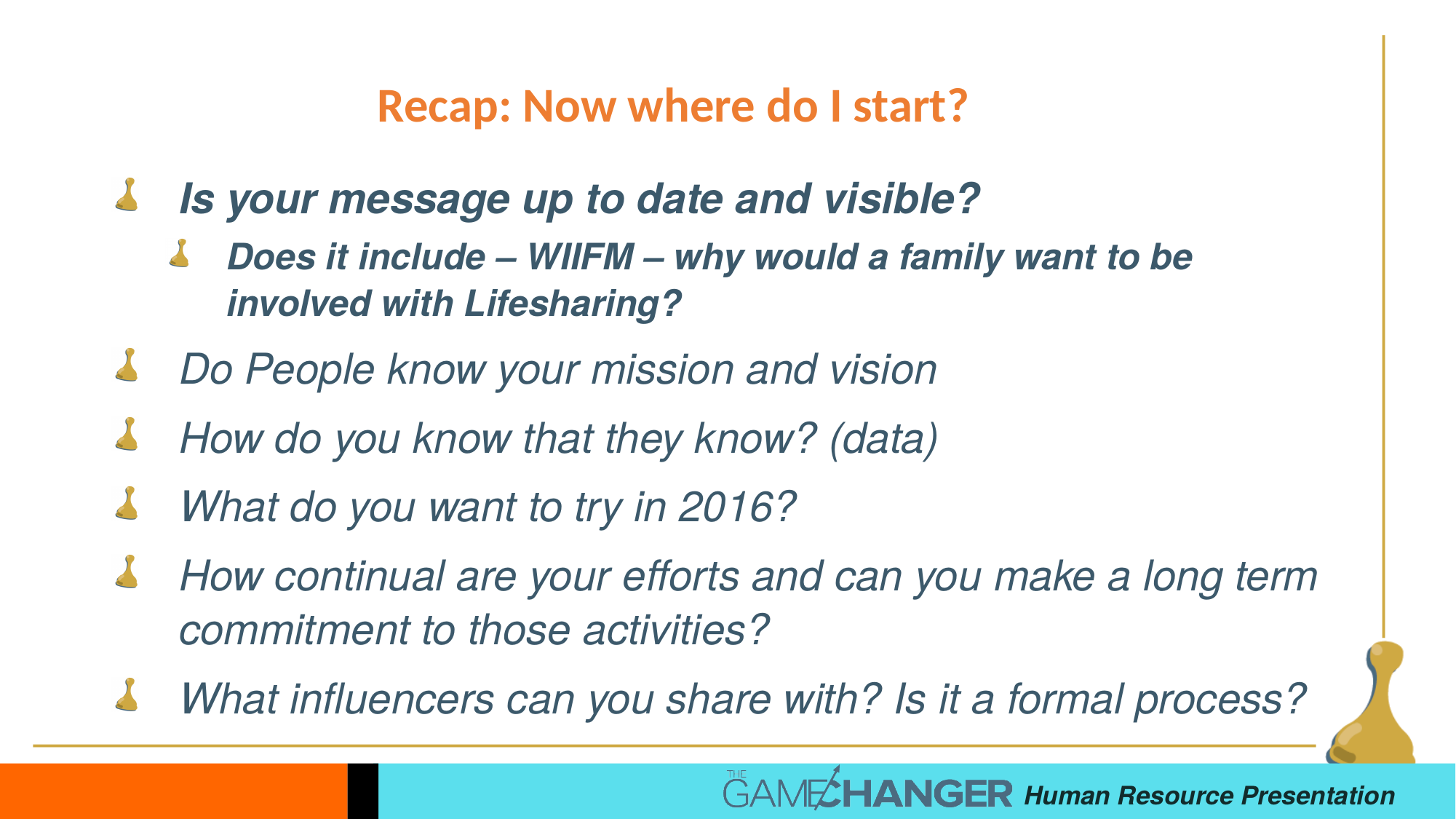

Recap: Now where do I start?
Is your message up to date and visible?
Does it include – WIIFM – why would a family want to be involved with Lifesharing?
Do People know your mission and vision
How do you know that they know? (data)
What do you want to try in 2016?
How continual are your efforts and can you make a long term commitment to those activities?
What influencers can you share with? Is it a formal process?